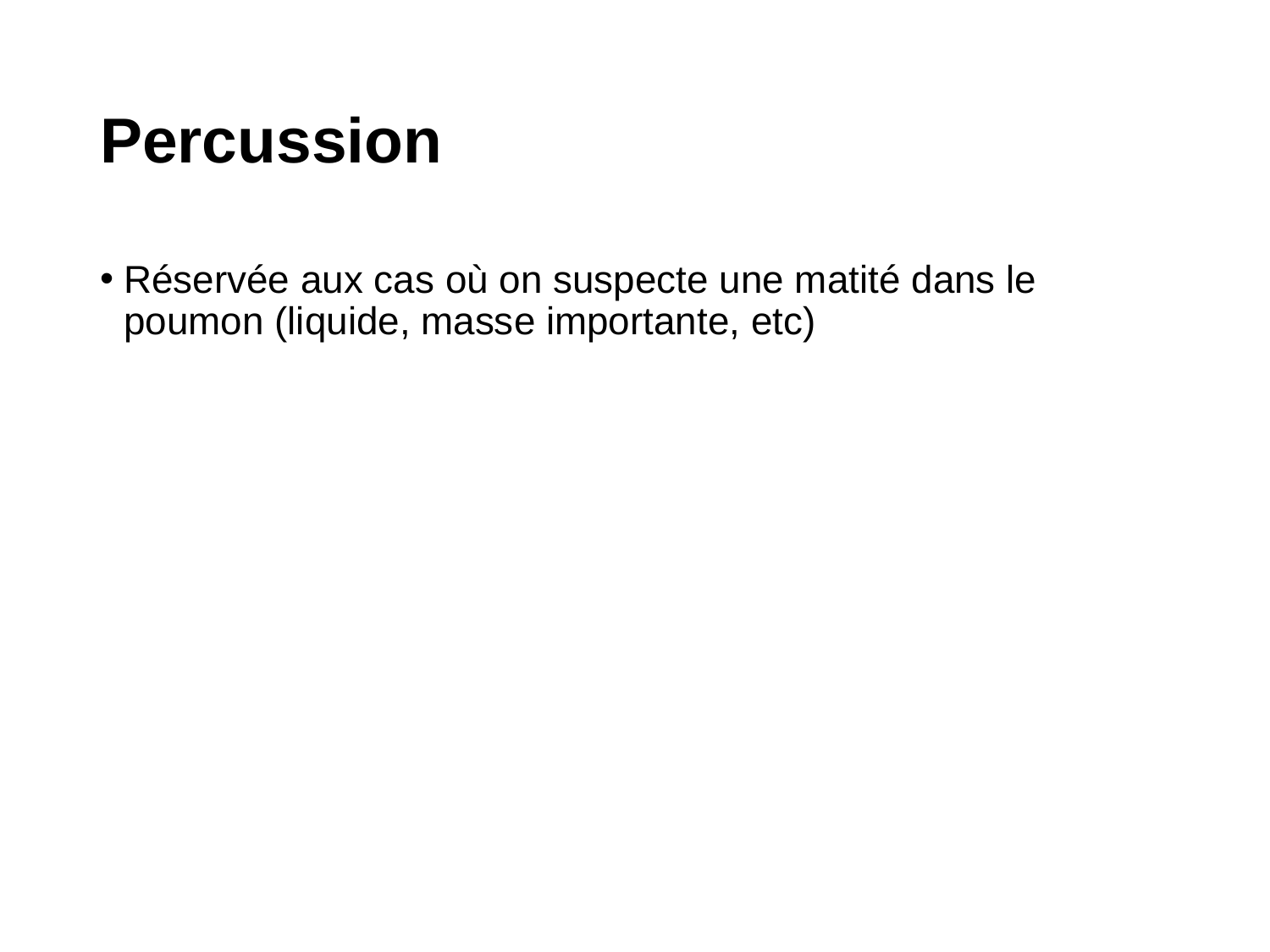

# Percussion
Réservée aux cas où on suspecte une matité dans le poumon (liquide, masse importante, etc)